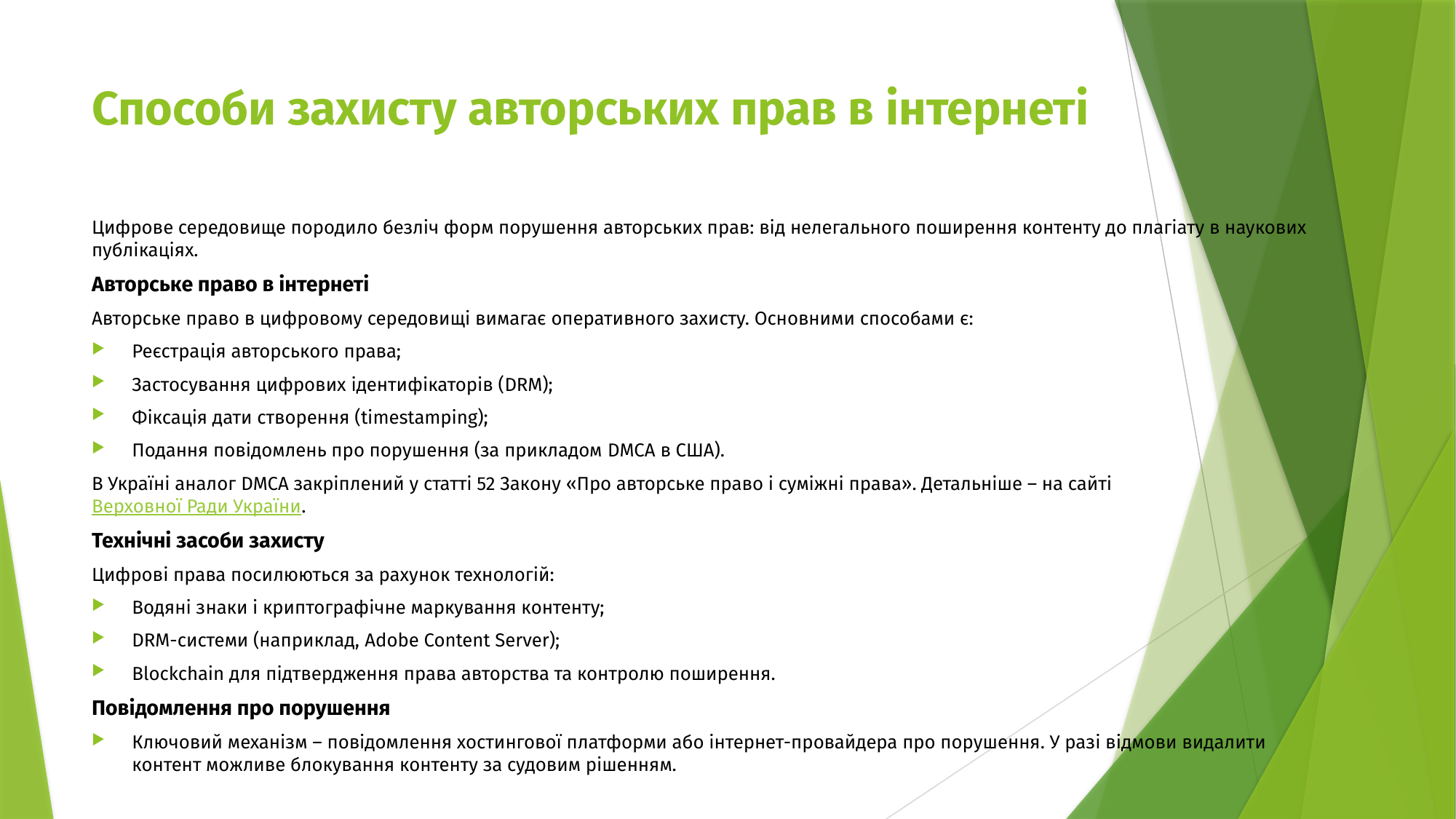

# Способи захисту авторських прав в інтернеті
Цифрове середовище породило безліч форм порушення авторських прав: від нелегального поширення контенту до плагіату в наукових публікаціях.
Авторське право в інтернеті
Авторське право в цифровому середовищі вимагає оперативного захисту. Основними способами є:
Реєстрація авторського права;
Застосування цифрових ідентифікаторів (DRM);
Фіксація дати створення (timestamping);
Подання повідомлень про порушення (за прикладом DMCA в США).
В Україні аналог DMCA закріплений у статті 52 Закону «Про авторське право і суміжні права». Детальніше – на сайті Верховної Ради України.
Технічні засоби захисту
Цифрові права посилюються за рахунок технологій:
Водяні знаки і криптографічне маркування контенту;
DRM-системи (наприклад, Adobe Content Server);
Blockchain для підтвердження права авторства та контролю поширення.
Повідомлення про порушення
Ключовий механізм – повідомлення хостингової платформи або інтернет-провайдера про порушення. У разі відмови видалити контент можливе блокування контенту за судовим рішенням.